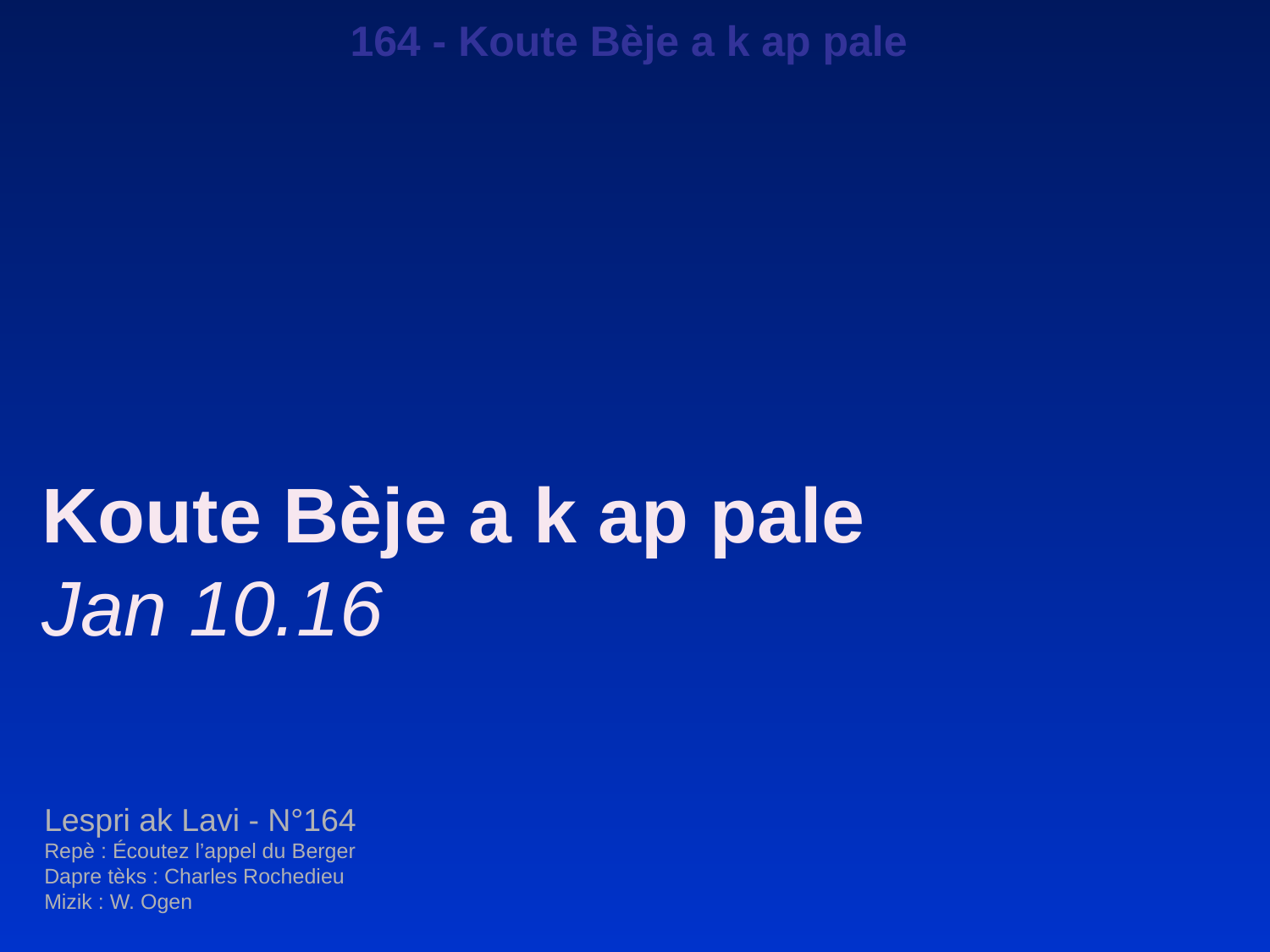

164 - Koute Bèje a k ap pale
Koute Bèje a k ap pale
Jan 10.16
Lespri ak Lavi - N°164
Repè : Écoutez l’appel du Berger
Dapre tèks : Charles Rochedieu
Mizik : W. Ogen